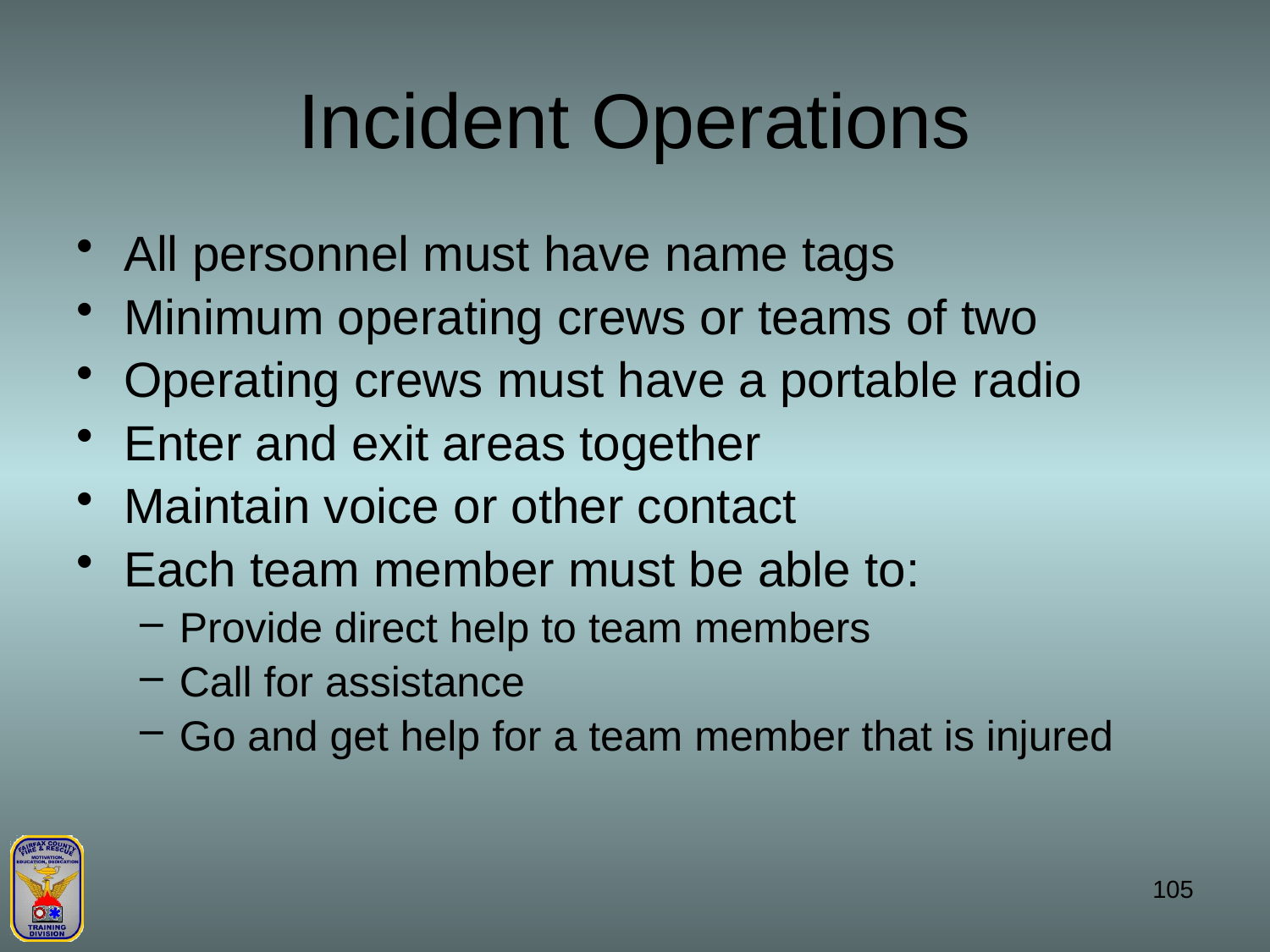

# Incident Operations
All personnel must have name tags
Minimum operating crews or teams of two
Operating crews must have a portable radio
Enter and exit areas together
Maintain voice or other contact
Each team member must be able to:
Provide direct help to team members
Call for assistance
Go and get help for a team member that is injured
105